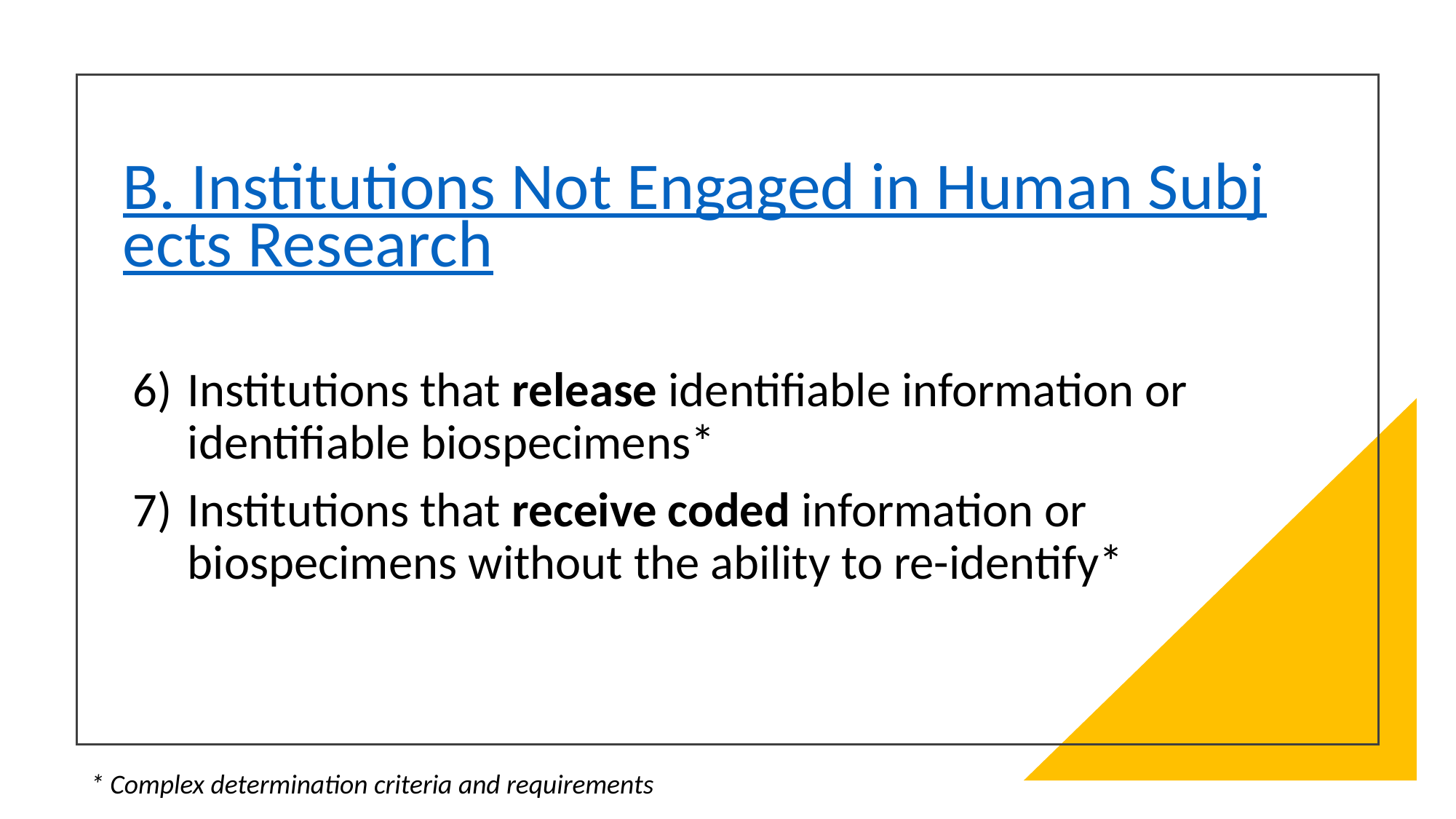

# B. Institutions Not Engaged in Human Subjects Research

Institutions that release identifiable information or identifiable biospecimens*
Institutions that receive coded information or biospecimens without the ability to re-identify*

* Complex determination criteria and requirements